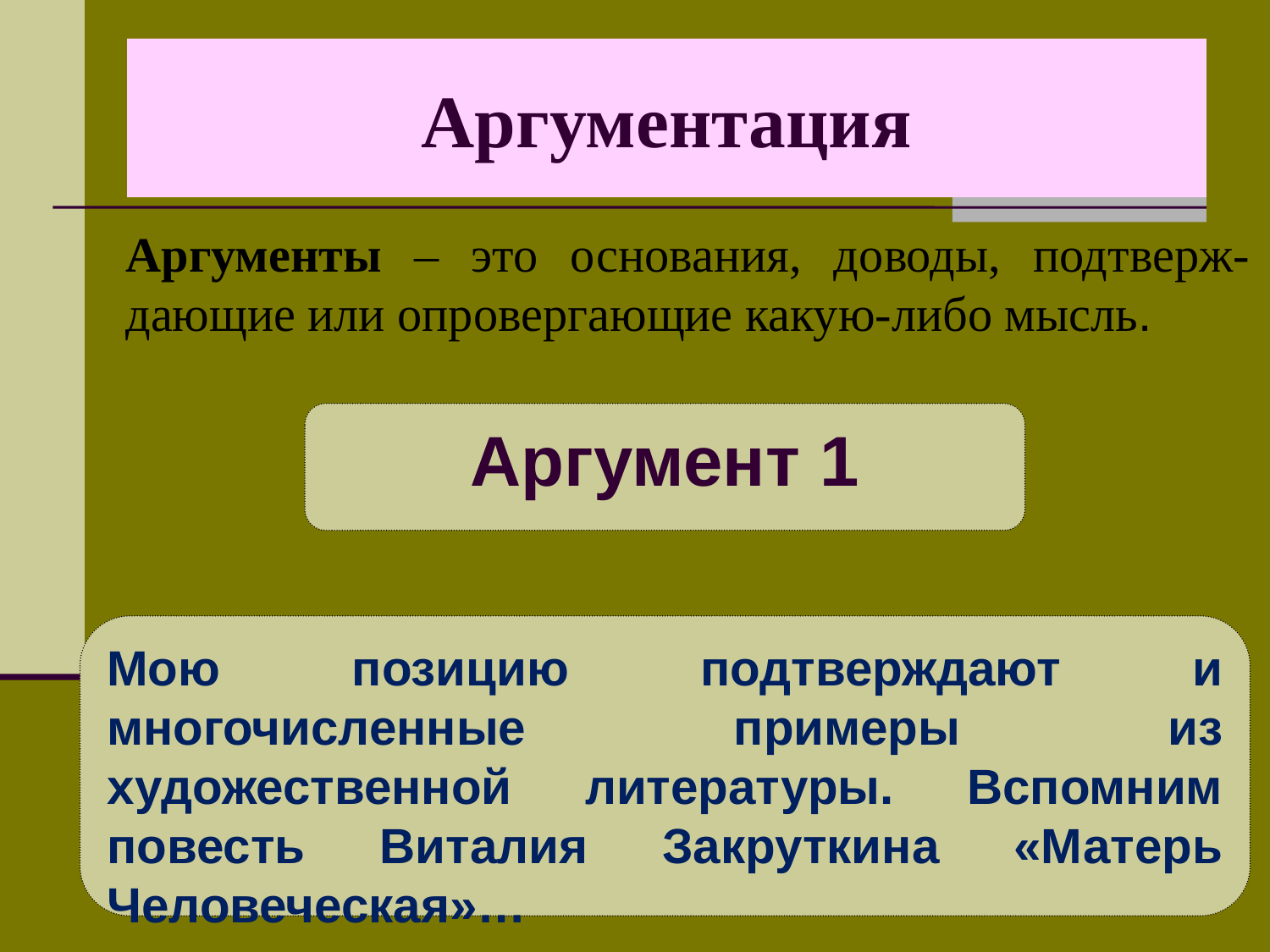

# Аргументация
Аргументы – это основания, доводы, подтверж-дающие или опровергающие какую-либо мысль.

Аргумент 1
Мою позицию подтверждают и многочисленные примеры из художественной литературы. Вспомним повесть Виталия Закруткина «Матерь Человеческая»…